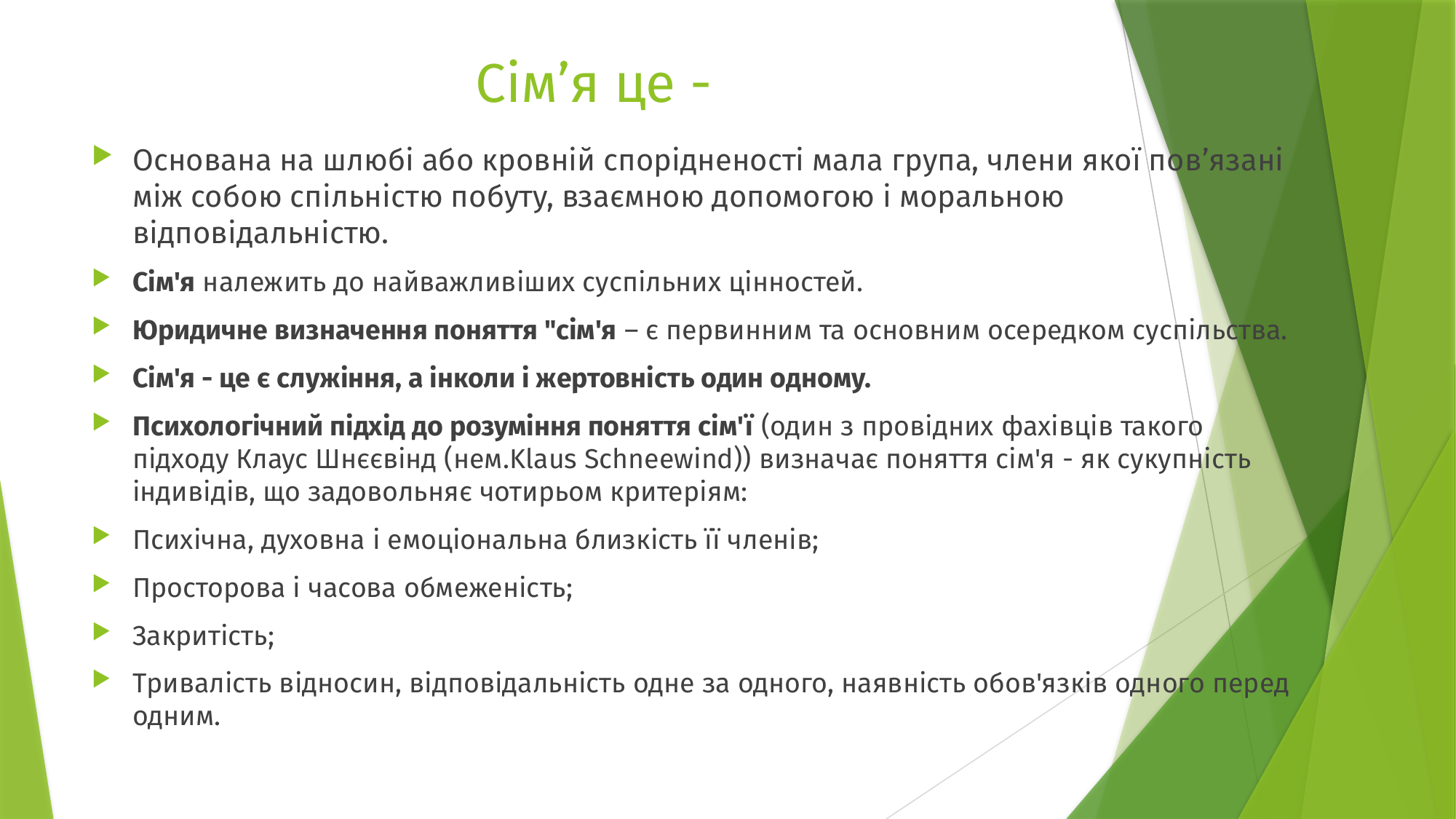

# Сім’я це -
Основана на шлюбі або кровній спорідненості мала група, члени якої пов’язані між собою спільністю побуту, взаємною допомогою і моральною відповідальністю.
Сім'я належить до найважливіших суспільних цінностей.
Юридичне визначення поняття "сім'я – є первинним та основним осередком суспільства.
Сім'я - це є служіння, а інколи і жертовність один одному.
Психологічний підхід до розуміння поняття сім'ї (один з провідних фахівців такого підходу Клаус Шнєєвінд (нем.Klaus Schneewind)) визначає поняття сім'я - як сукупність індивідів, що задовольняє чотирьом критеріям:
Психічна, духовна і емоціональна близкість її членів;
Просторова і часова обмеженість;
Закритість;
Тривалість відносин, відповідальність одне за одного, наявність обов'язків одного перед одним.